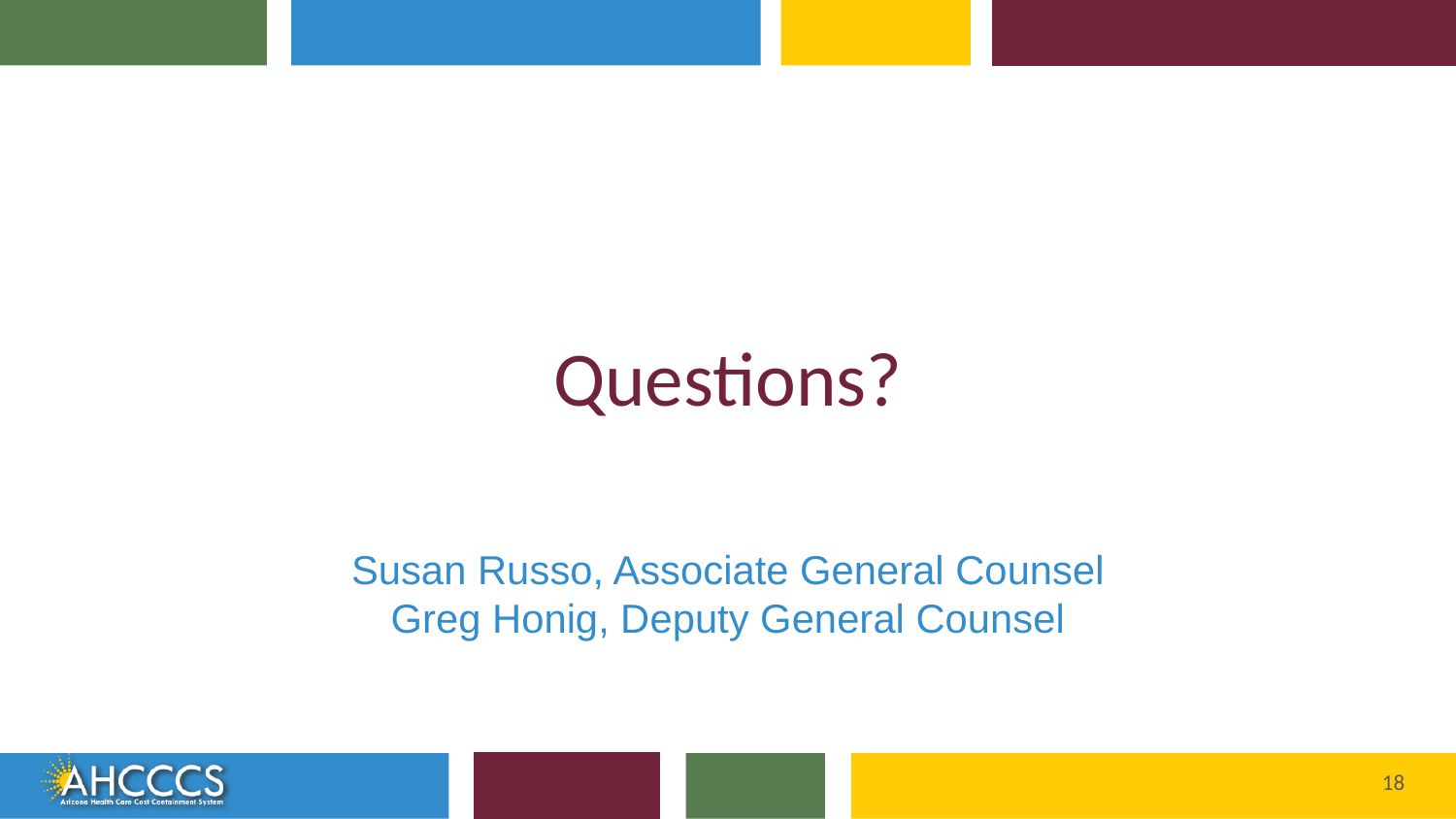

Susan Russo, Associate General Counsel
Greg Honig, Deputy General Counsel